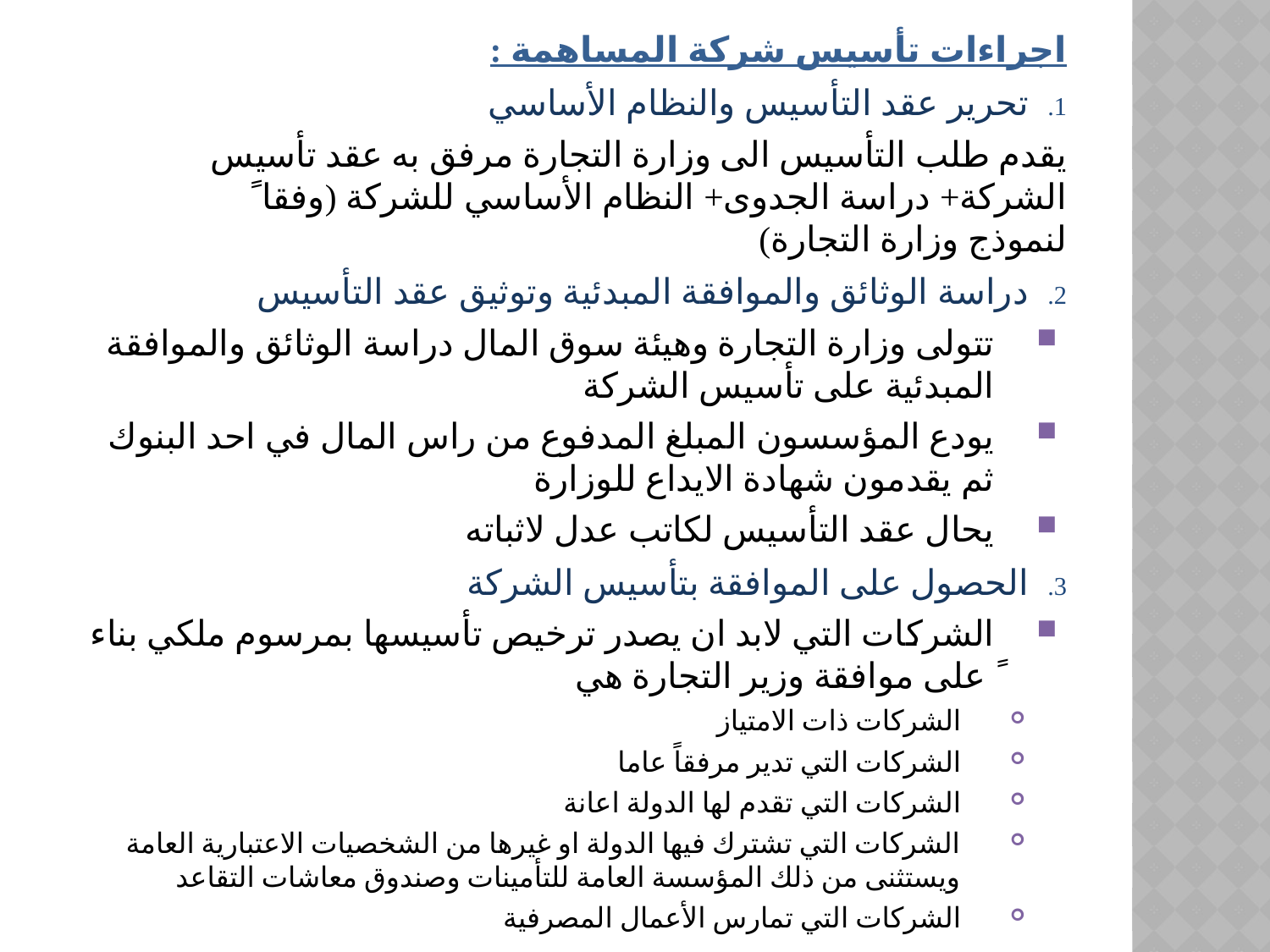

اجراءات تأسيس شركة المساهمة :
تحرير عقد التأسيس والنظام الأساسي
يقدم طلب التأسيس الى وزارة التجارة مرفق به عقد تأسيس الشركة+ دراسة الجدوى+ النظام الأساسي للشركة (وفقا ً لنموذج وزارة التجارة)
دراسة الوثائق والموافقة المبدئية وتوثيق عقد التأسيس
تتولى وزارة التجارة وهيئة سوق المال دراسة الوثائق والموافقة المبدئية على تأسيس الشركة
يودع المؤسسون المبلغ المدفوع من راس المال في احد البنوك ثم يقدمون شهادة الايداع للوزارة
يحال عقد التأسيس لكاتب عدل لاثباته
الحصول على الموافقة بتأسيس الشركة
الشركات التي لابد ان يصدر ترخيص تأسيسها بمرسوم ملكي بناء ً على موافقة وزير التجارة هي
الشركات ذات الامتياز
الشركات التي تدير مرفقاً عاما
الشركات التي تقدم لها الدولة اعانة
الشركات التي تشترك فيها الدولة او غيرها من الشخصيات الاعتبارية العامة ويستثنى من ذلك المؤسسة العامة للتأمينات وصندوق معاشات التقاعد
الشركات التي تمارس الأعمال المصرفية